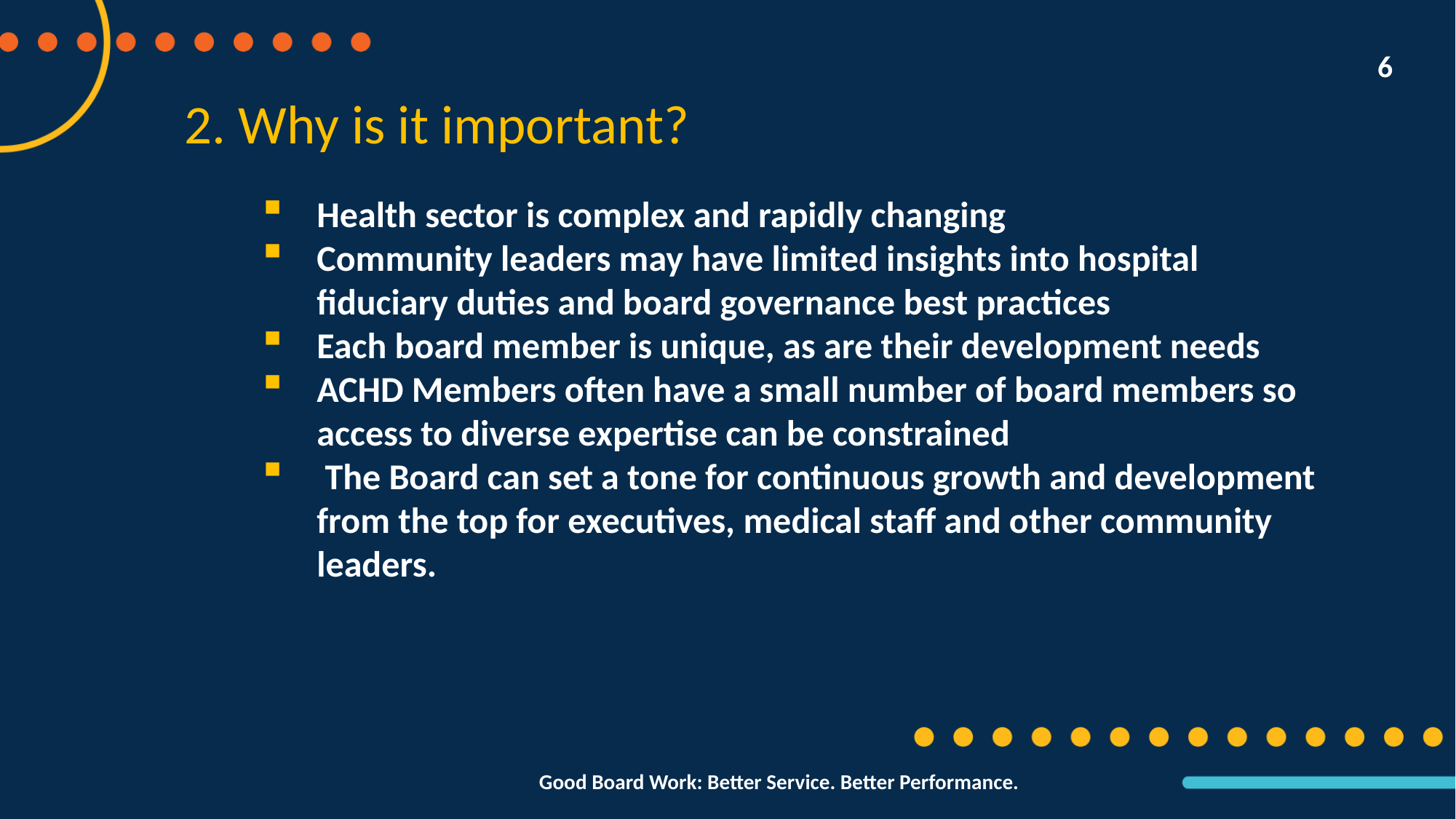

6
2. Why is it important?
Health sector is complex and rapidly changing
Community leaders may have limited insights into hospital fiduciary duties and board governance best practices
Each board member is unique, as are their development needs
ACHD Members often have a small number of board members so access to diverse expertise can be constrained
 The Board can set a tone for continuous growth and development from the top for executives, medical staff and other community leaders.
Good Board Work: Better Service. Better Performance.